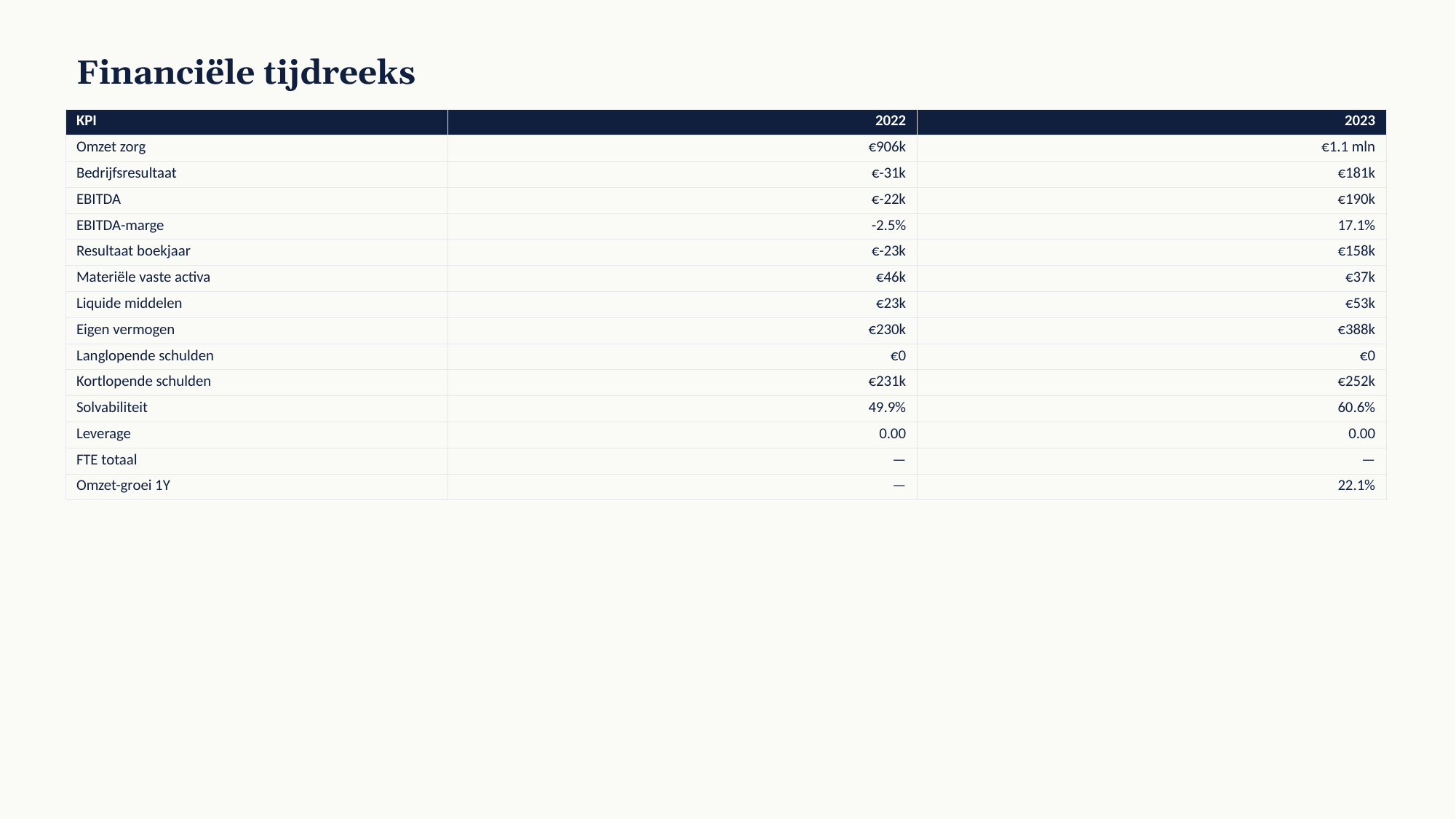

Financiële tijdreeks
| KPI | 2022 | 2023 |
| --- | --- | --- |
| Omzet zorg | €906k | €1.1 mln |
| Bedrijfsresultaat | €-31k | €181k |
| EBITDA | €-22k | €190k |
| EBITDA-marge | -2.5% | 17.1% |
| Resultaat boekjaar | €-23k | €158k |
| Materiële vaste activa | €46k | €37k |
| Liquide middelen | €23k | €53k |
| Eigen vermogen | €230k | €388k |
| Langlopende schulden | €0 | €0 |
| Kortlopende schulden | €231k | €252k |
| Solvabiliteit | 49.9% | 60.6% |
| Leverage | 0.00 | 0.00 |
| FTE totaal | — | — |
| Omzet-groei 1Y | — | 22.1% |